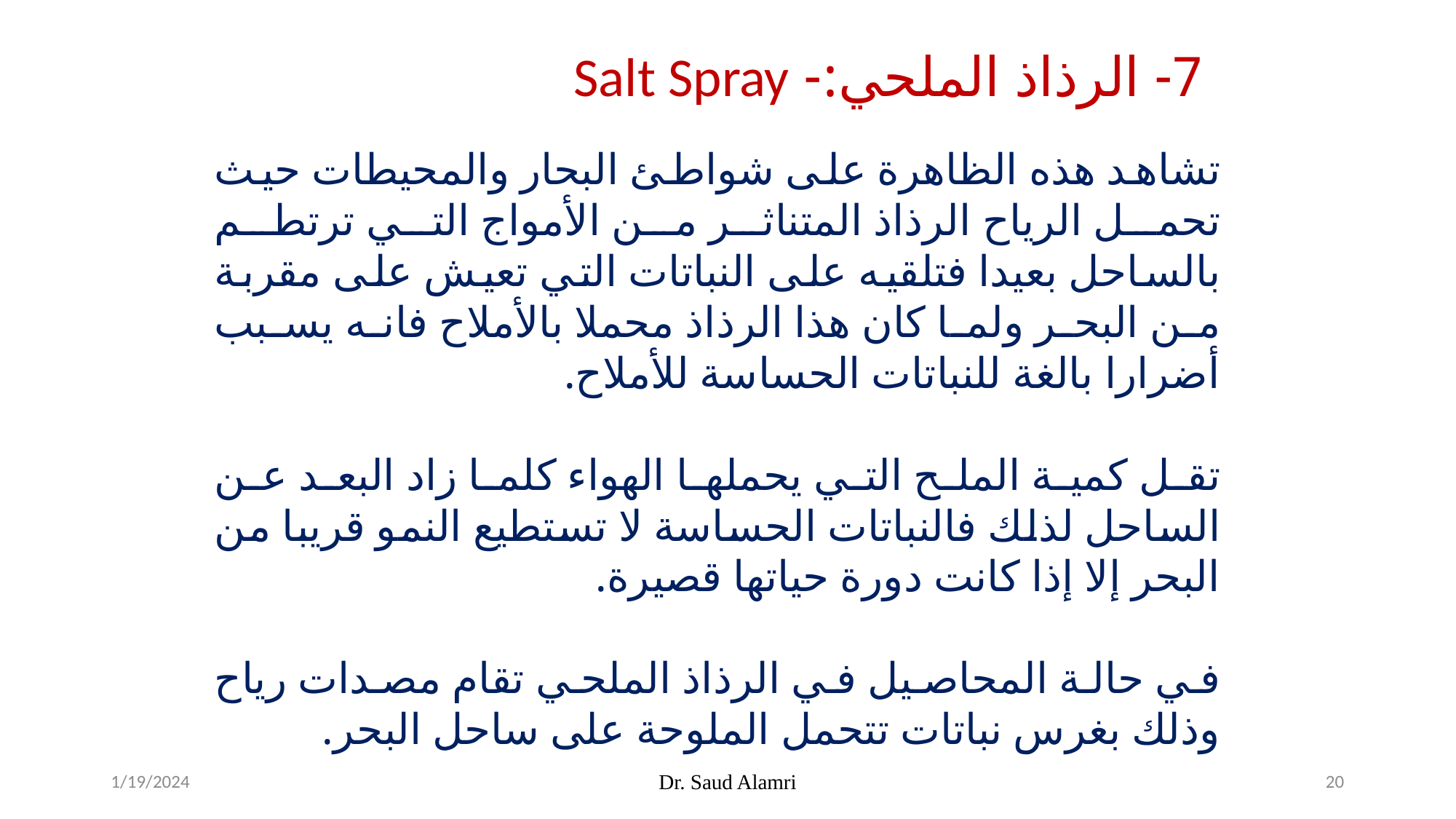

7- الرذاذ الملحي:- Salt Spray
تشاهد هذه الظاهرة على شواطئ البحار والمحيطات حيث تحمل الرياح الرذاذ المتناثر من الأمواج التي ترتطم بالساحل بعيدا فتلقيه على النباتات التي تعيش على مقربة من البحر ولما كان هذا الرذاذ محملا بالأملاح فانه يسبب أضرارا بالغة للنباتات الحساسة للأملاح.

تقل كمية الملح التي يحملها الهواء كلما زاد البعد عن الساحل لذلك فالنباتات الحساسة لا تستطيع النمو قريبا من البحر إلا إذا كانت دورة حياتها قصيرة.

في حالة المحاصيل في الرذاذ الملحي تقام مصدات رياح وذلك بغرس نباتات تتحمل الملوحة على ساحل البحر.
1/19/2024
Dr. Saud Alamri
20